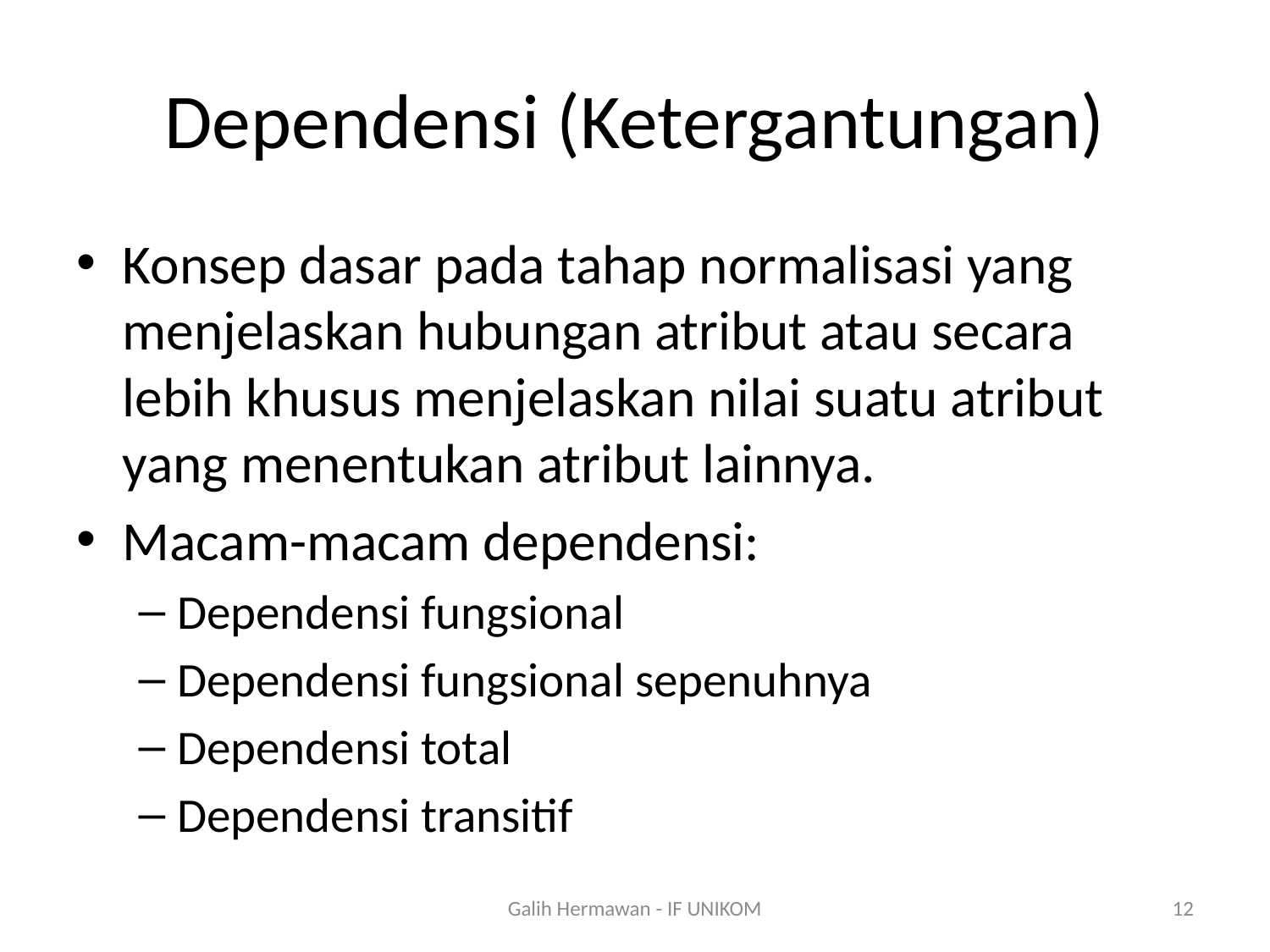

# Dependensi (Ketergantungan)
Konsep dasar pada tahap normalisasi yang menjelaskan hubungan atribut atau secara lebih khusus menjelaskan nilai suatu atribut yang menentukan atribut lainnya.
Macam-macam dependensi:
Dependensi fungsional
Dependensi fungsional sepenuhnya
Dependensi total
Dependensi transitif
Galih Hermawan - IF UNIKOM
12